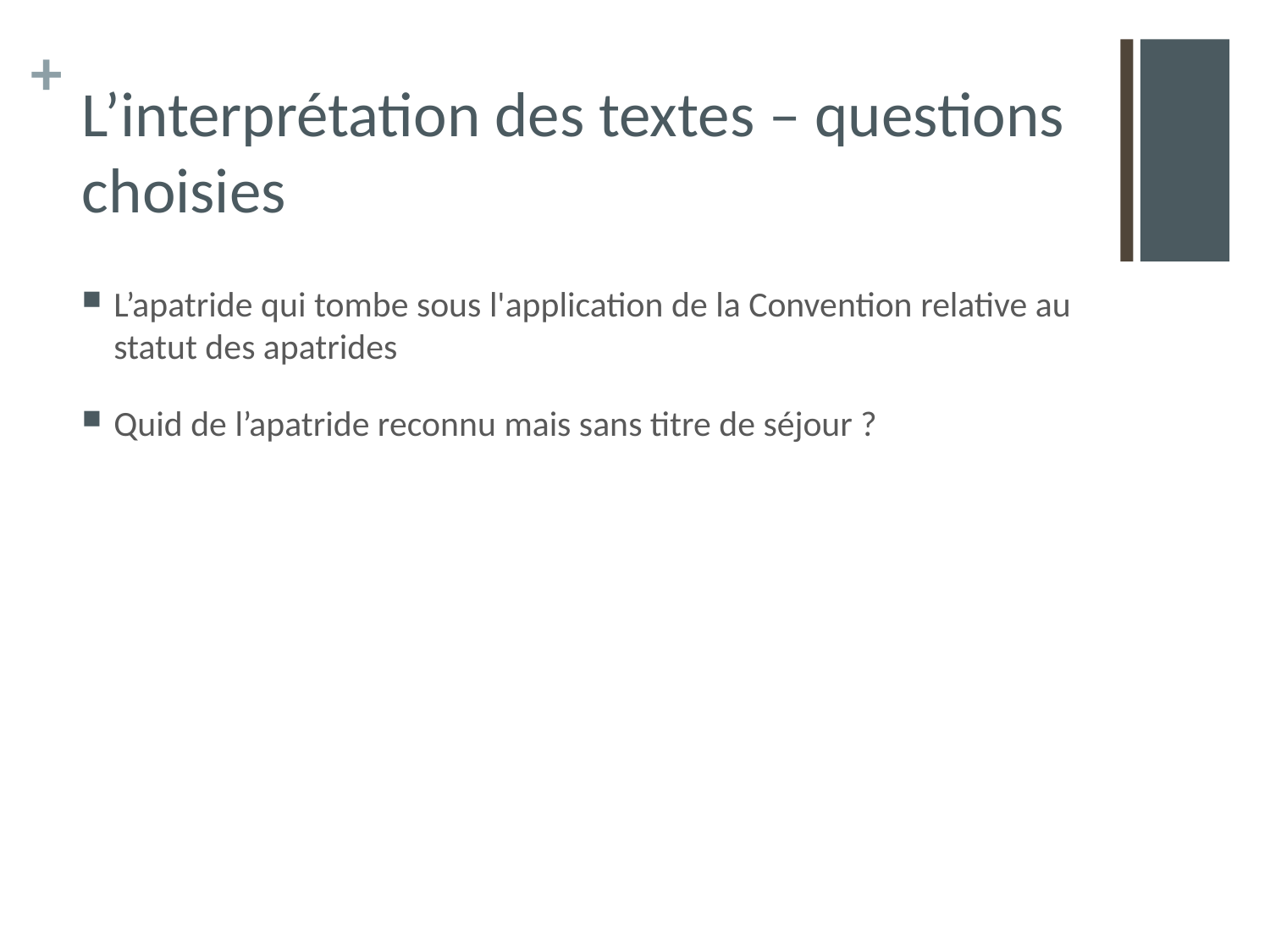

# L’interprétation des textes – questions choisies
L’apatride qui tombe sous l'application de la Convention relative au statut des apatrides
Quid de l’apatride reconnu mais sans titre de séjour ?